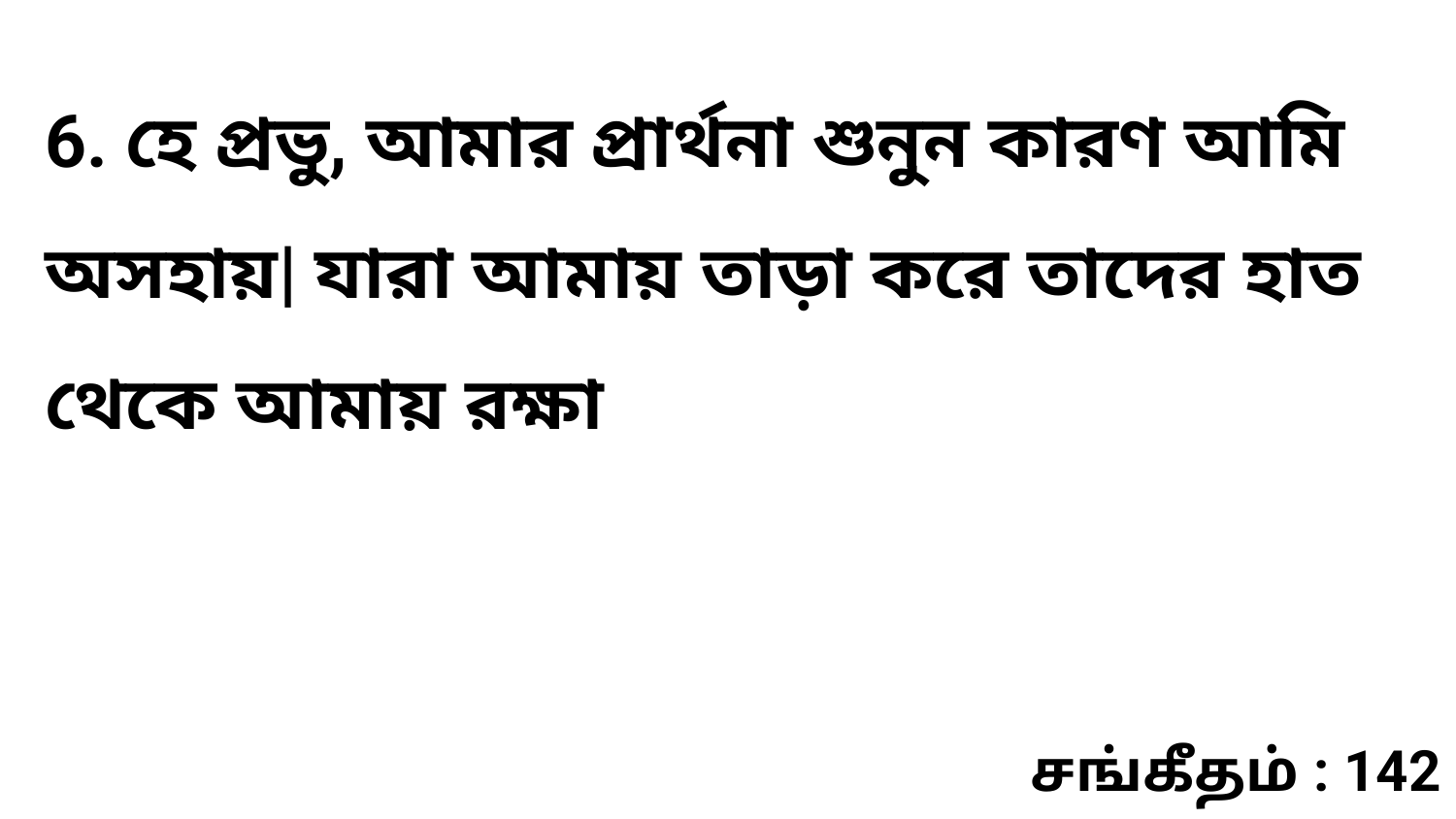

6. হে প্রভু, আমার প্রার্থনা শুনুন কারণ আমি অসহায়| যারা আমায় তাড়া করে তাদের হাত থেকে আমায় রক্ষা
சங்கீதம் : 142